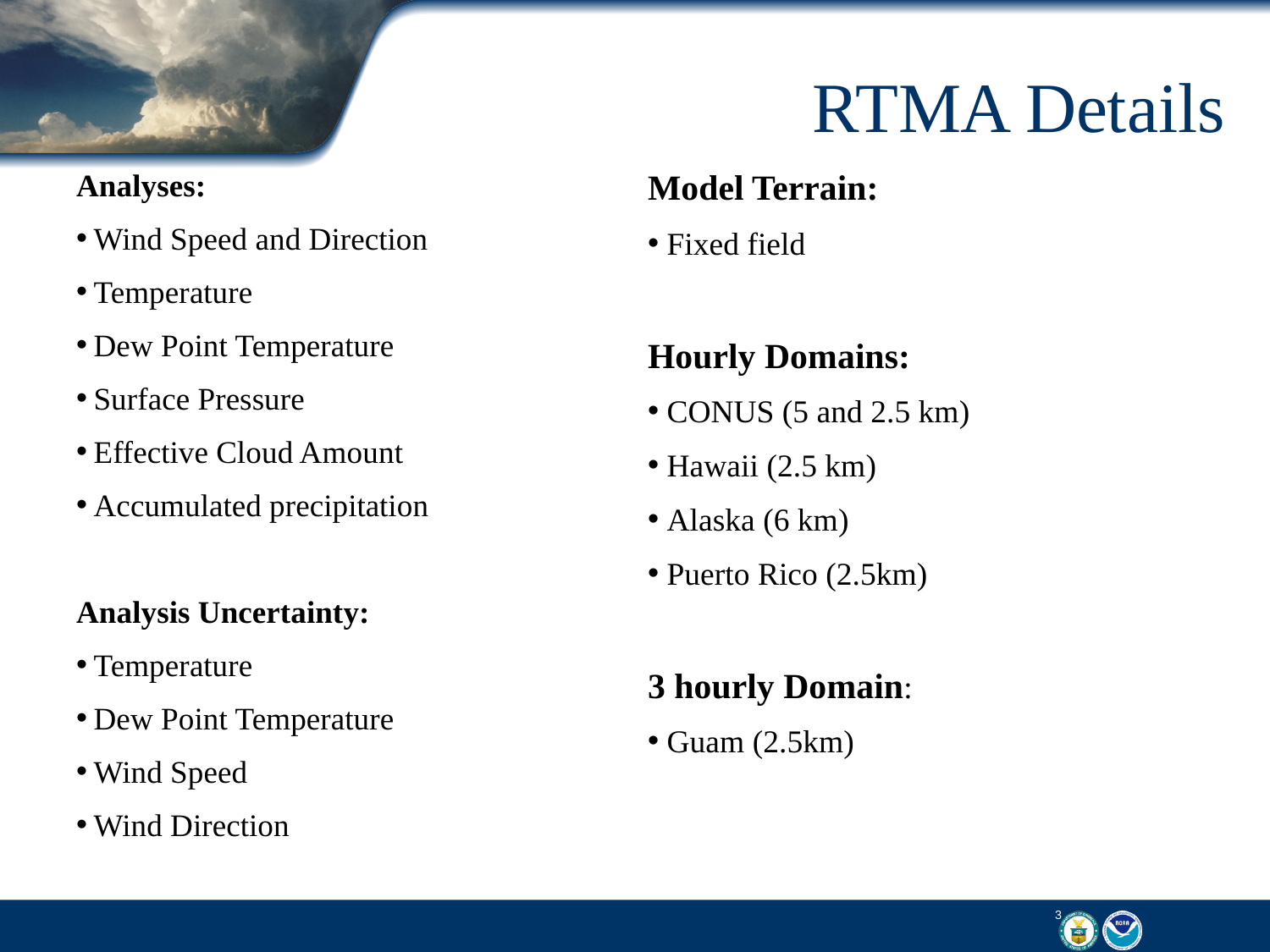

# RTMA Details
Analyses:
 Wind Speed and Direction
 Temperature
 Dew Point Temperature
 Surface Pressure
 Effective Cloud Amount
 Accumulated precipitation

Analysis Uncertainty:
 Temperature
 Dew Point Temperature
 Wind Speed
 Wind Direction
Model Terrain:
 Fixed field

Hourly Domains:
 CONUS (5 and 2.5 km)
 Hawaii (2.5 km)
 Alaska (6 km)
 Puerto Rico (2.5km)

3 hourly Domain:
 Guam (2.5km)

3